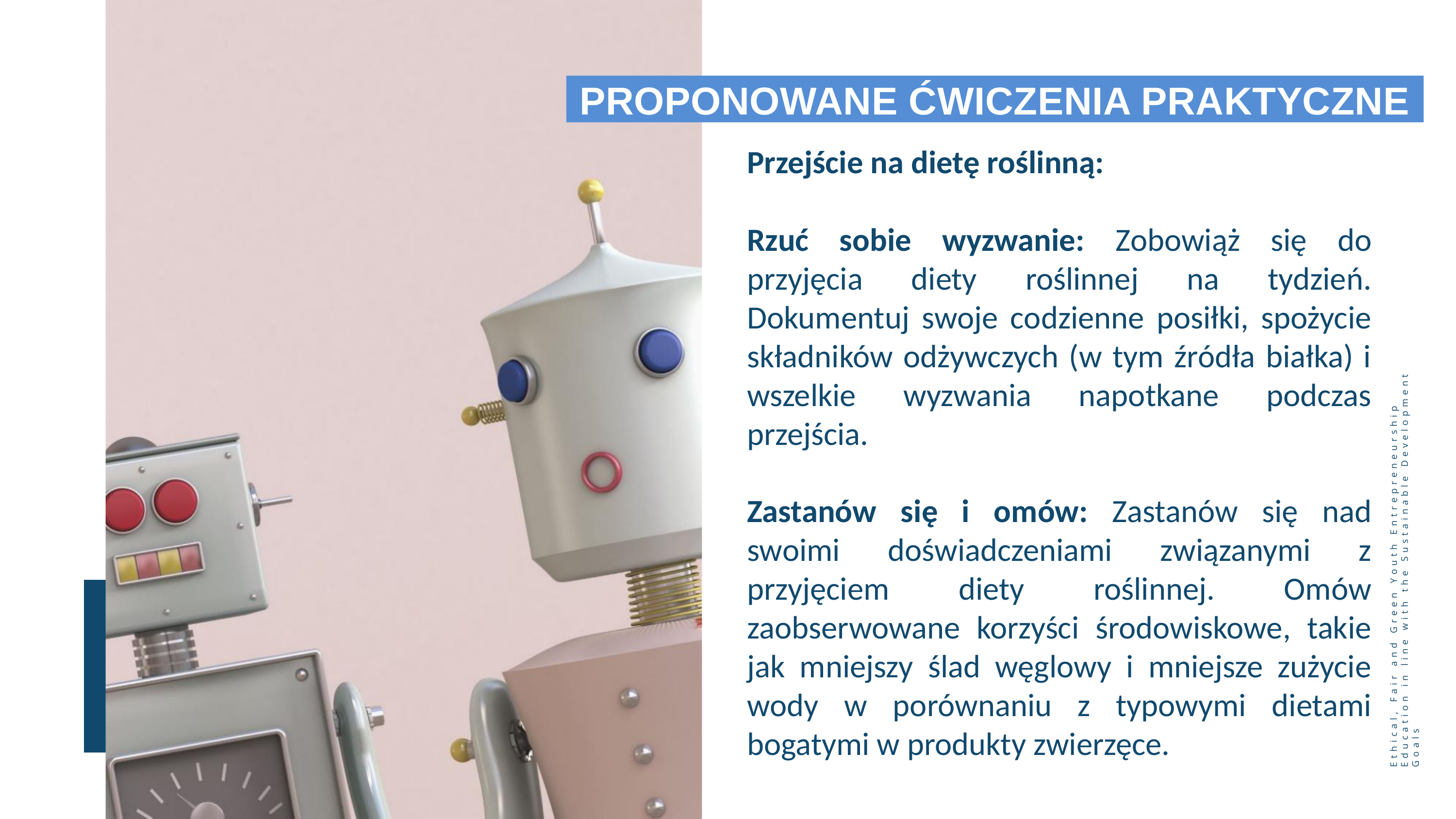

PROPONOWANE ĆWICZENIA PRAKTYCZNE
Przejście na dietę roślinną:

Rzuć sobie wyzwanie: Zobowiąż się do przyjęcia diety roślinnej na tydzień. Dokumentuj swoje codzienne posiłki, spożycie składników odżywczych (w tym źródła białka) i wszelkie wyzwania napotkane podczas przejścia.

Zastanów się i omów: Zastanów się nad swoimi doświadczeniami związanymi z przyjęciem diety roślinnej. Omów zaobserwowane korzyści środowiskowe, takie jak mniejszy ślad węglowy i mniejsze zużycie wody w porównaniu z typowymi dietami bogatymi w produkty zwierzęce.
Ethical, Fair and Green Youth Entrepreneurship Education in line with the Sustainable Development Goals

29